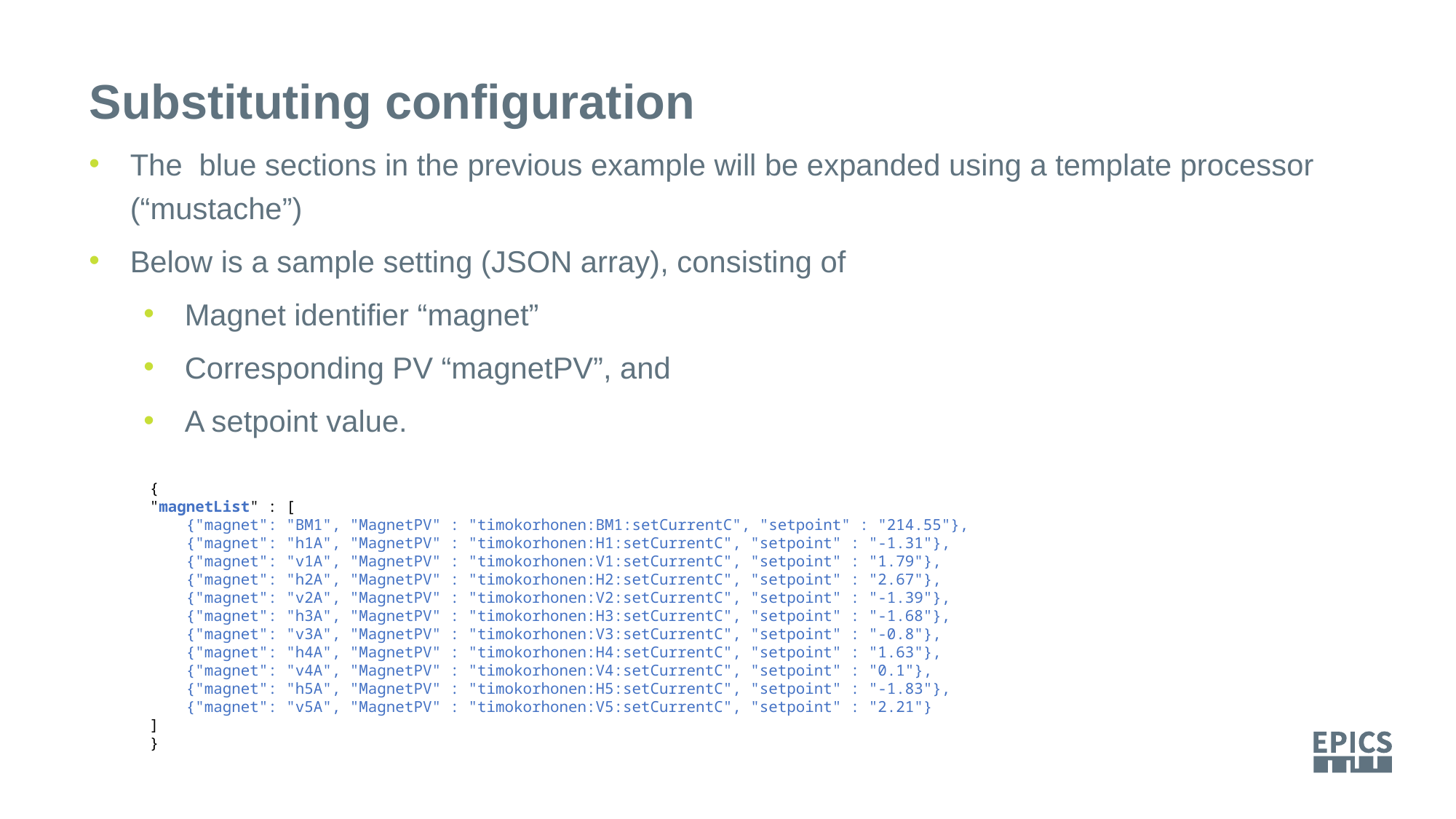

Substituting configuration
The  blue sections in the previous example will be expanded using a template processor (“mustache”)
Below is a sample setting (JSON array), consisting of
Magnet identifier “magnet”
Corresponding PV “magnetPV”, and
A setpoint value.

{
"magnetList" : [
    {"magnet": "BM1", "MagnetPV" : "timokorhonen:BM1:setCurrentC", "setpoint" : "214.55"},
    {"magnet": "h1A", "MagnetPV" : "timokorhonen:H1:setCurrentC", "setpoint" : "-1.31"},
    {"magnet": "v1A", "MagnetPV" : "timokorhonen:V1:setCurrentC", "setpoint" : "1.79"},
    {"magnet": "h2A", "MagnetPV" : "timokorhonen:H2:setCurrentC", "setpoint" : "2.67"},
    {"magnet": "v2A", "MagnetPV" : "timokorhonen:V2:setCurrentC", "setpoint" : "-1.39"},
    {"magnet": "h3A", "MagnetPV" : "timokorhonen:H3:setCurrentC", "setpoint" : "-1.68"},
    {"magnet": "v3A", "MagnetPV" : "timokorhonen:V3:setCurrentC", "setpoint" : "-0.8"},
    {"magnet": "h4A", "MagnetPV" : "timokorhonen:H4:setCurrentC", "setpoint" : "1.63"},
    {"magnet": "v4A", "MagnetPV" : "timokorhonen:V4:setCurrentC", "setpoint" : "0.1"},
    {"magnet": "h5A", "MagnetPV" : "timokorhonen:H5:setCurrentC", "setpoint" : "-1.83"},
    {"magnet": "v5A", "MagnetPV" : "timokorhonen:V5:setCurrentC", "setpoint" : "2.21"}
]
}